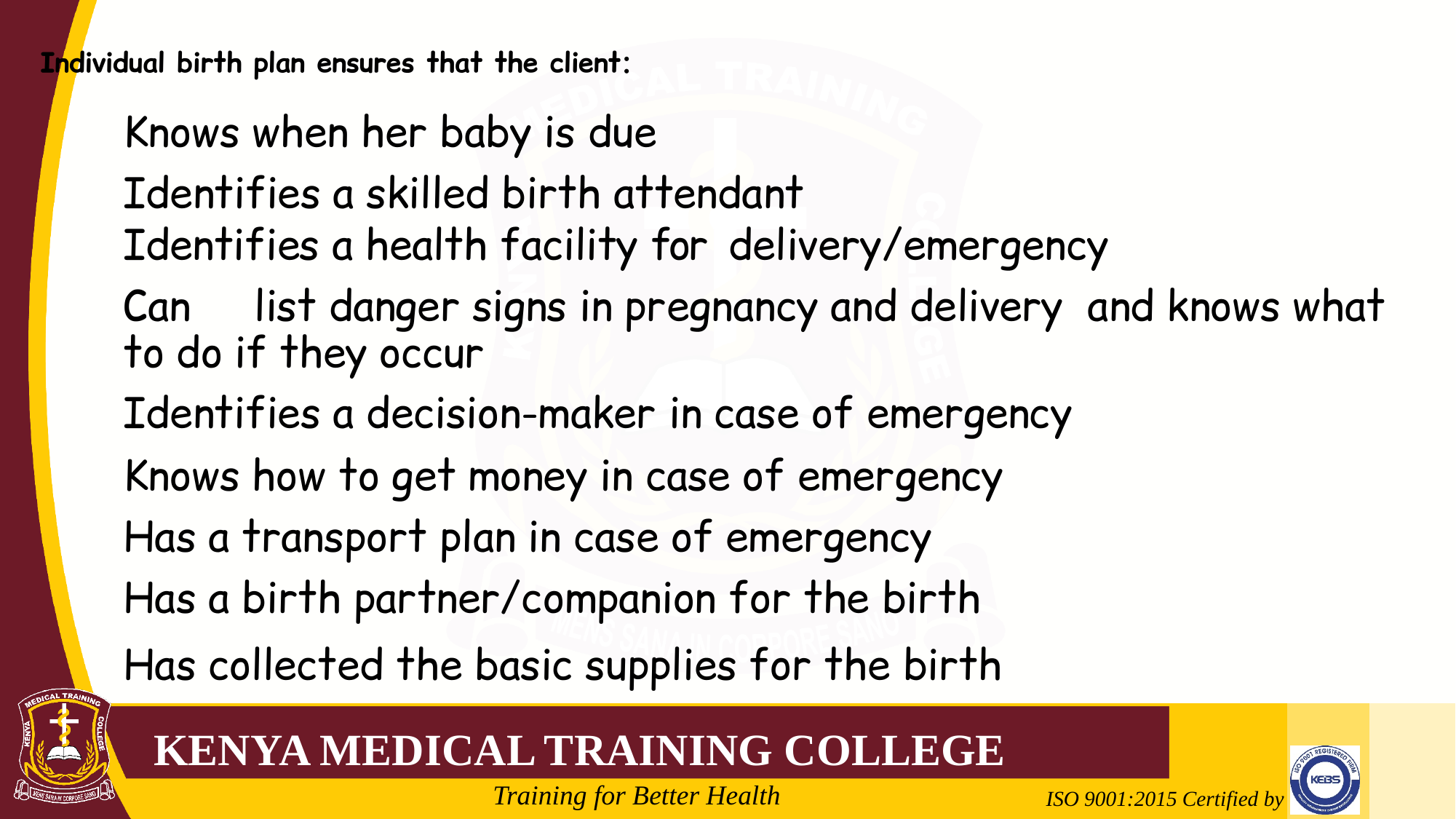

# Individual birth plan ensures that the client:
Knows when her baby is due
Identifies a skilled birth attendant
Identifies a health facility for  delivery/emergency
Can	list danger signs in pregnancy and delivery  and knows what to do if they occur
Identifies a decision-maker in case of emergency
Knows how to get money in case of emergency
Has a transport plan in case of emergency
Has a birth partner/companion for the birth
Has collected the basic supplies for the birth